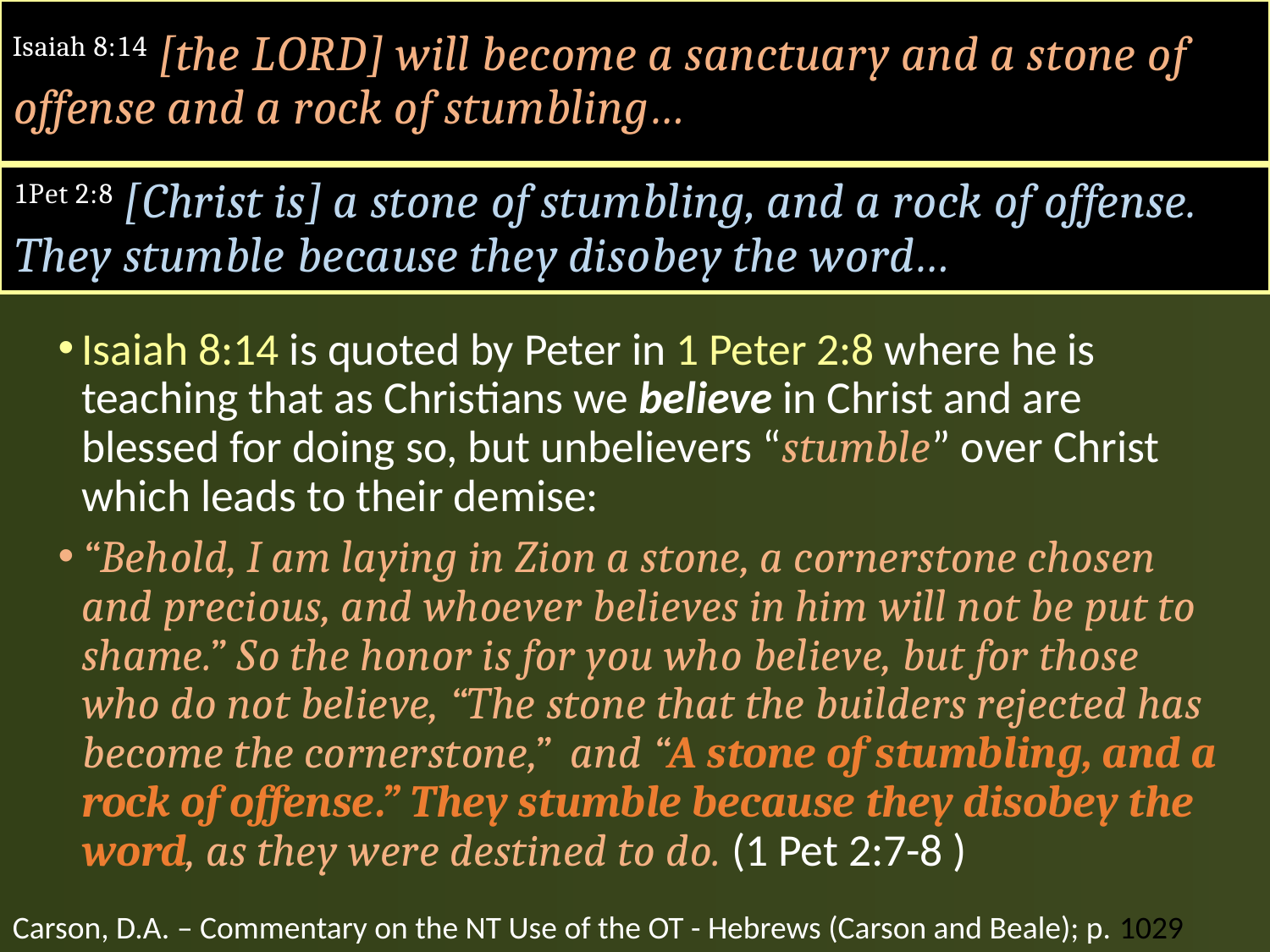

# Isaiah 8:14 [the LORD] will become a sanctuary and a stone of offense and a rock of stumbling…
1Pet 2:8 [Christ is] a stone of stumbling, and a rock of offense. They stumble because they disobey the word…
Isaiah 8:14 is quoted by Peter in 1 Peter 2:8 where he is teaching that as Christians we believe in Christ and are blessed for doing so, but unbelievers “stumble” over Christ which leads to their demise:
“Behold, I am laying in Zion a stone, a cornerstone chosen and precious, and whoever believes in him will not be put to shame.” So the honor is for you who believe, but for those who do not believe, “The stone that the builders rejected has become the cornerstone,”  and “A stone of stumbling, and a rock of offense.” They stumble because they disobey the word, as they were destined to do. (1 Pet 2:7-8 )
Carson, D.A. – Commentary on the NT Use of the OT - Hebrews (Carson and Beale); p. 1029